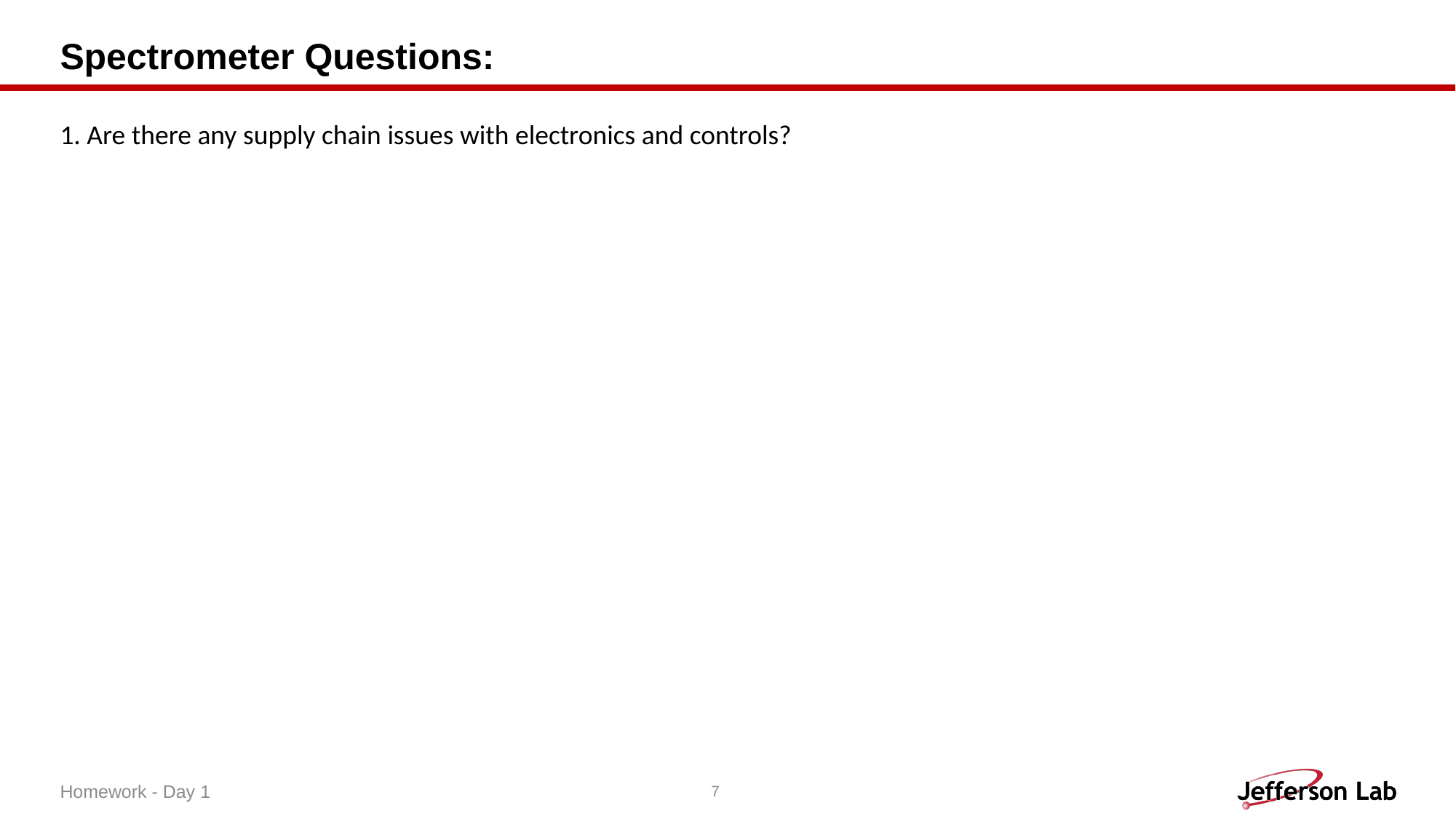

# Spectrometer Questions:
1. Are there any supply chain issues with electronics and controls?

Homework - Day 1
7